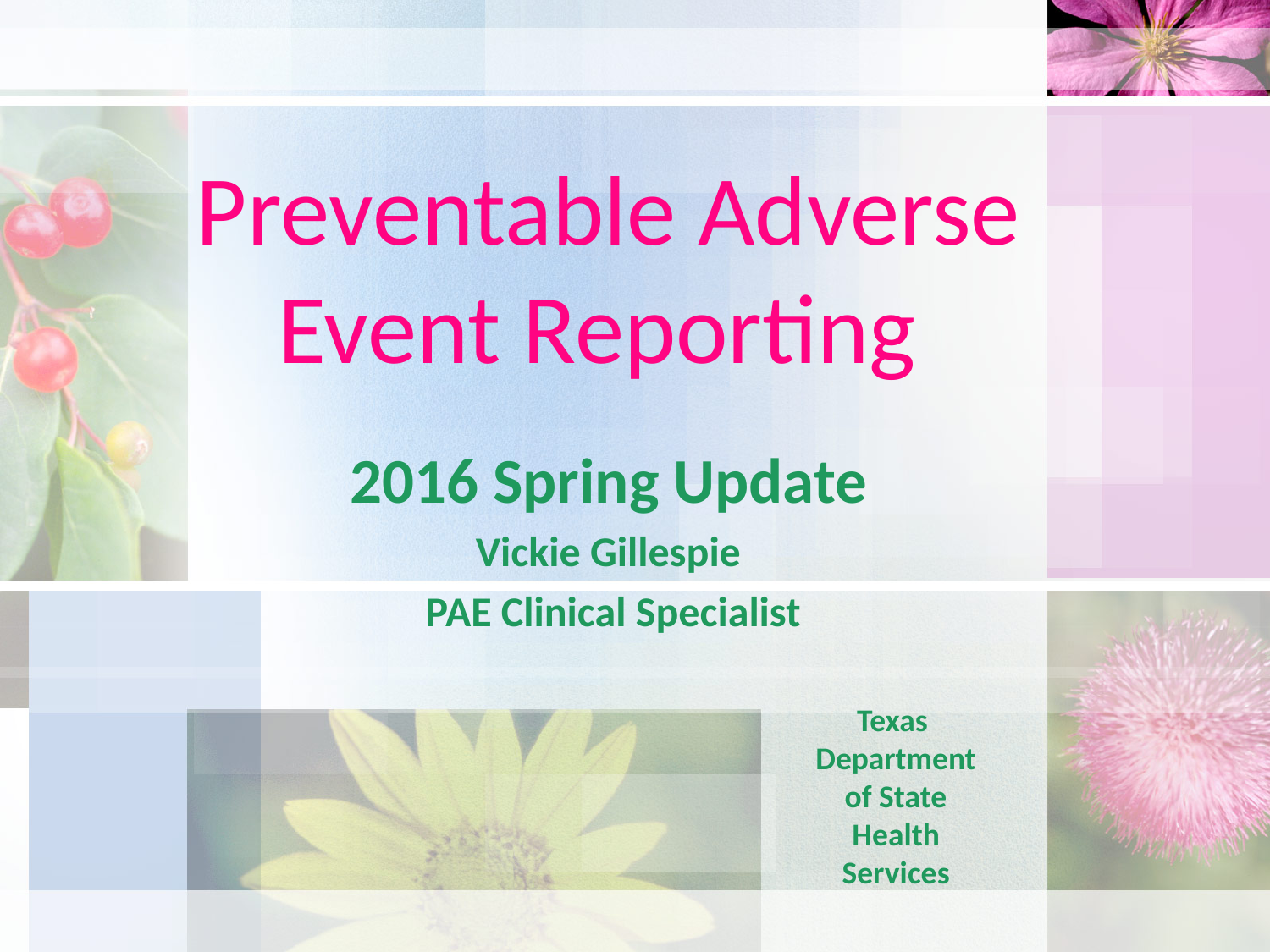

# Preventable Adverse Event Reporting
2016 Spring Update
Vickie Gillespie
 PAE Clinical Specialist

Texas
Department of State Health Services